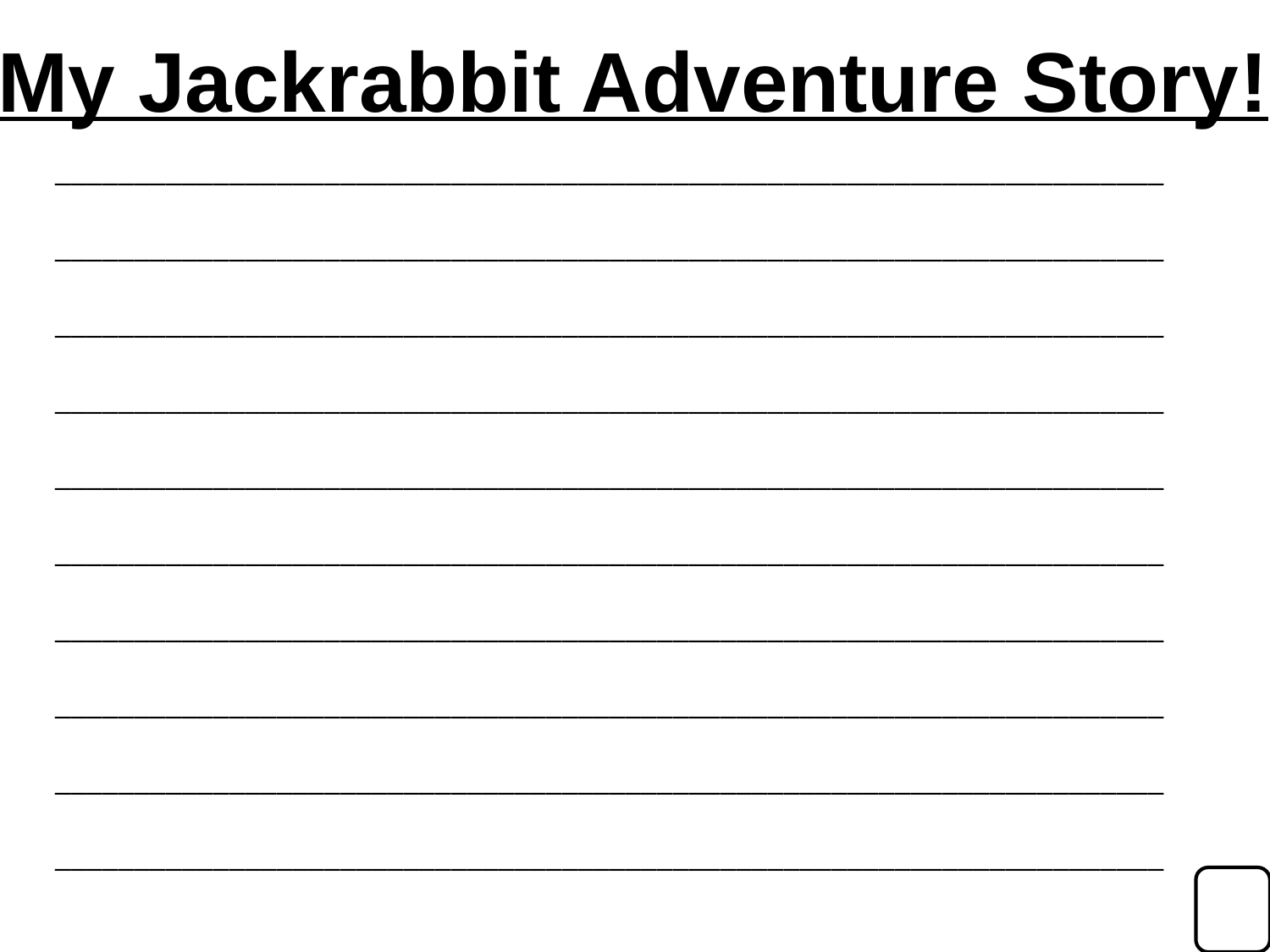

My Jackrabbit Adventure Story!

______________________________________________________________________

______________________________________________________________________

______________________________________________________________________

______________________________________________________________________

______________________________________________________________________

______________________________________________________________________

______________________________________________________________________

______________________________________________________________________

______________________________________________________________________

______________________________________________________________________